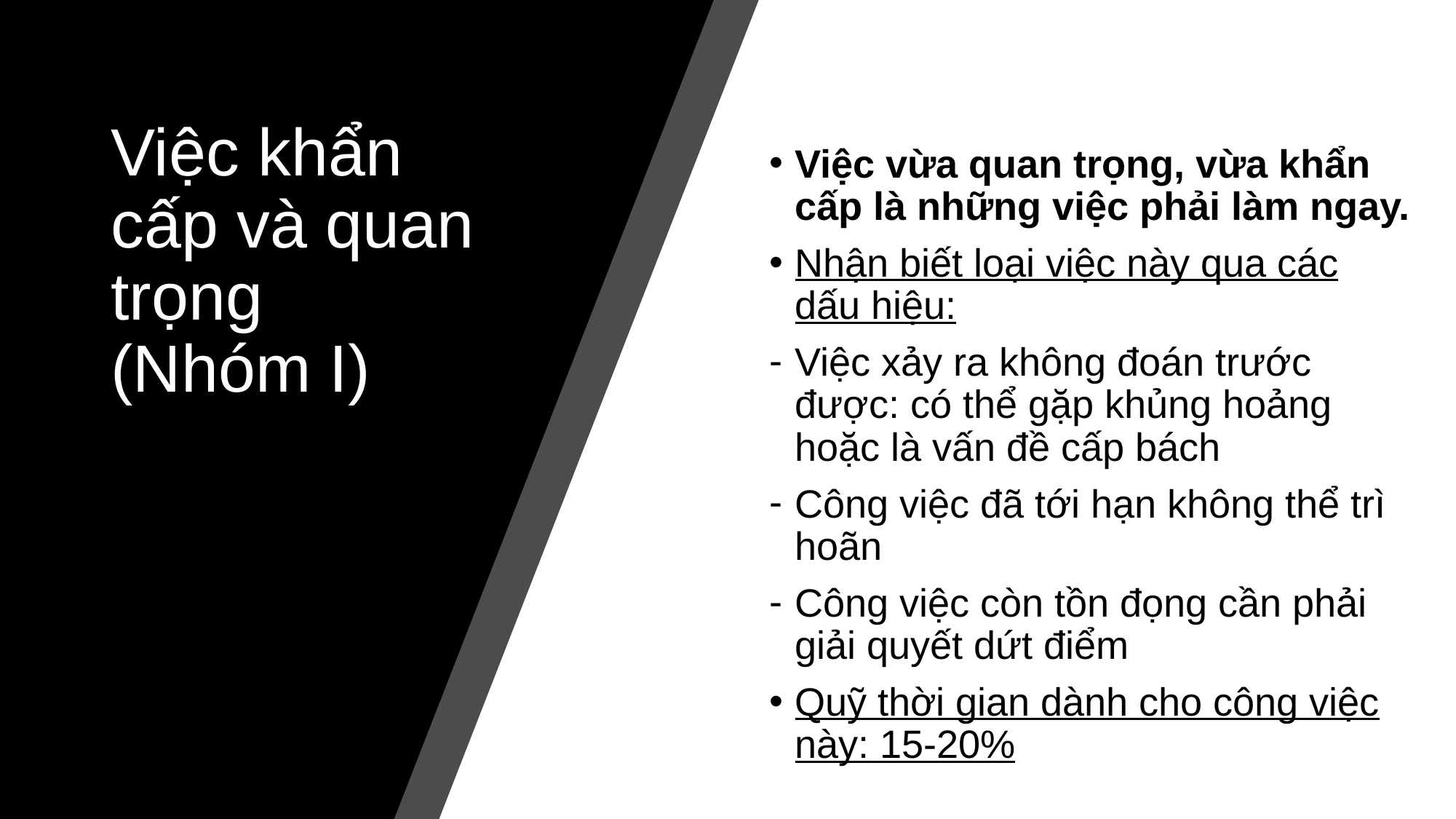

# Việc khẩn cấp và quan trọng (Nhóm I)
Việc vừa quan trọng, vừa khẩn cấp là những việc phải làm ngay.
Nhận biết loại việc này qua các dấu hiệu:
Việc xảy ra không đoán trước được: có thể gặp khủng hoảng hoặc là vấn đề cấp bách
Công việc đã tới hạn không thể trì hoãn
Công việc còn tồn đọng cần phải giải quyết dứt điểm
Quỹ thời gian dành cho công việc này: 15-20%